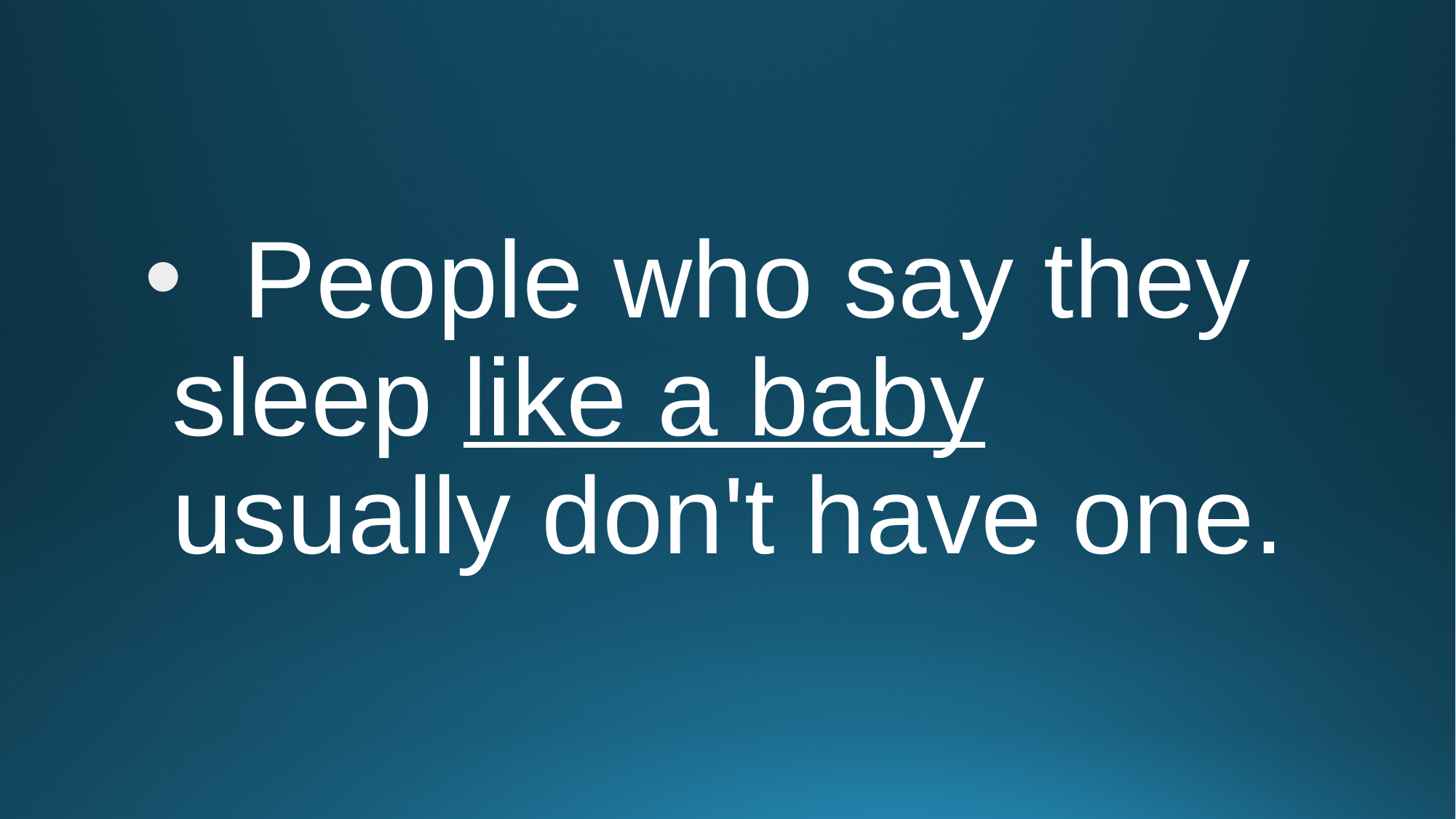

People who say they sleep like a baby usually don't have one.